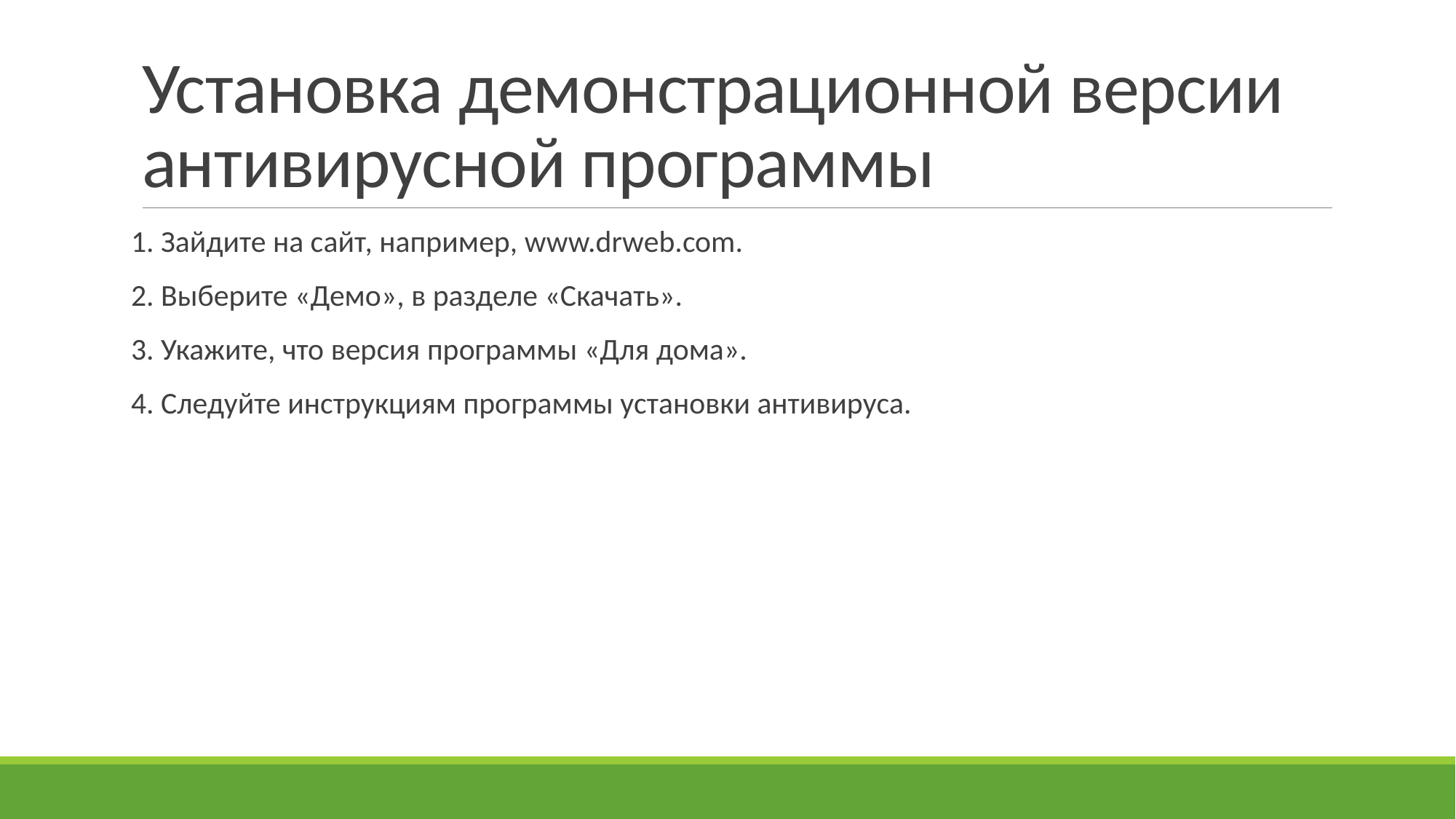

# Установка демонстрационной версии антивирусной программы
1. Зайдите на сайт, например, www.drweb.com.
2. Выберите «Демо», в разделе «Скачать».
3. Укажите, что версия программы «Для дома».
4. Следуйте инструкциям программы установки антивируса.